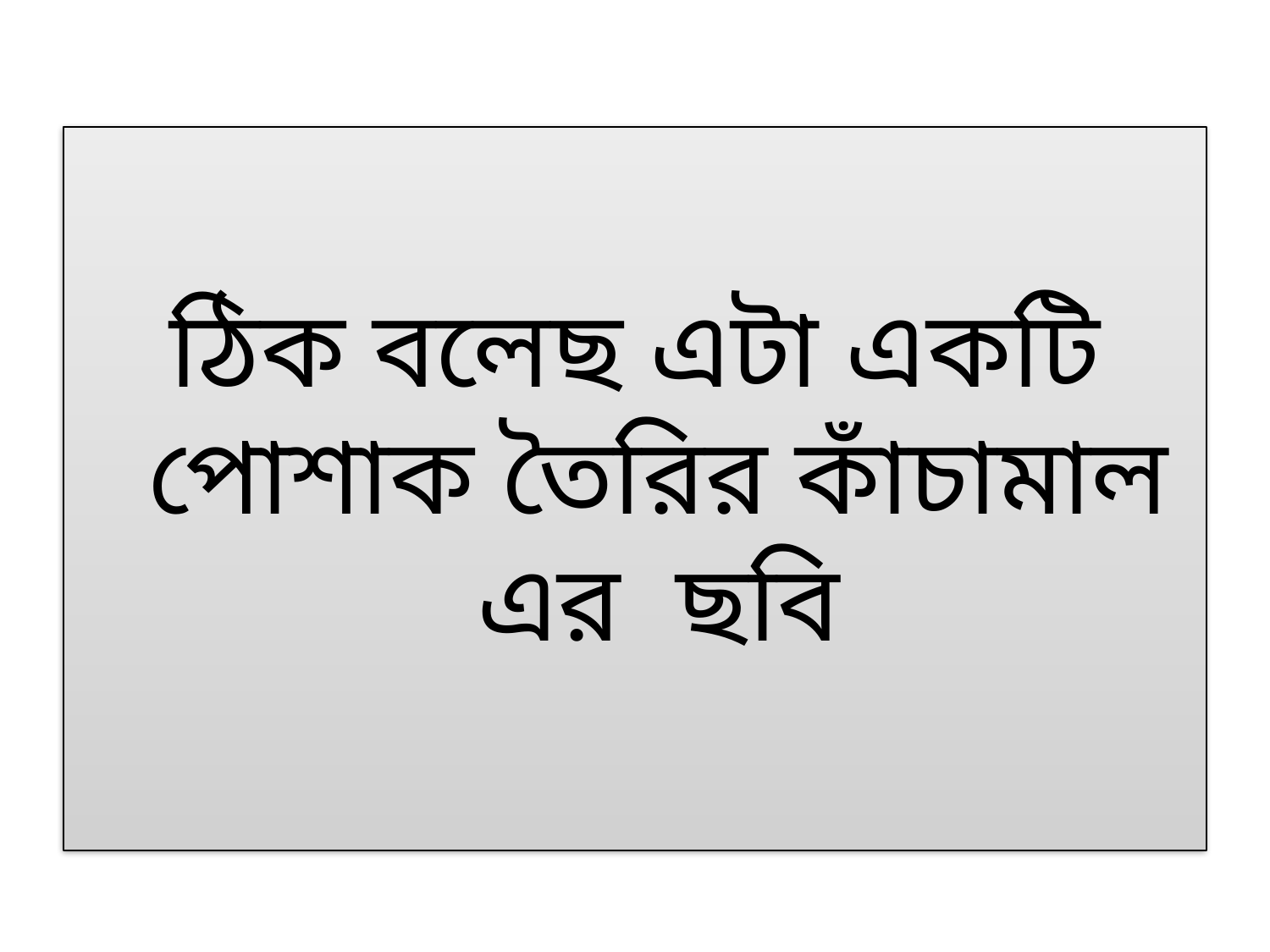

ঠিক বলেছ এটা একটি পোশাক তৈরির কাঁচামাল এর  ছবি